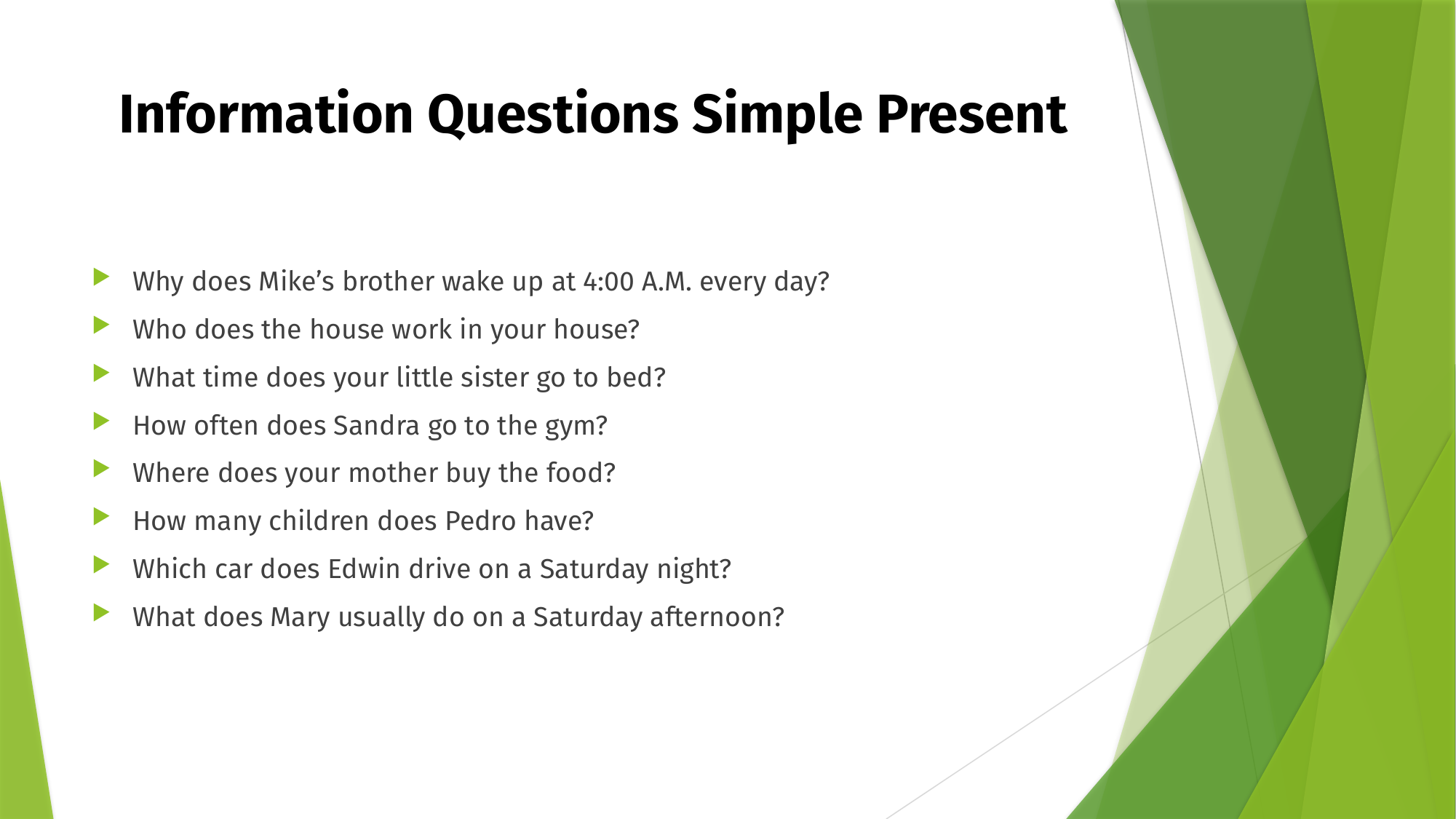

# Information Questions Simple Present
Why does Mike’s brother wake up at 4:00 A.M. every day?
Who does the house work in your house?
What time does your little sister go to bed?
How often does Sandra go to the gym?
Where does your mother buy the food?
How many children does Pedro have?
Which car does Edwin drive on a Saturday night?
What does Mary usually do on a Saturday afternoon?